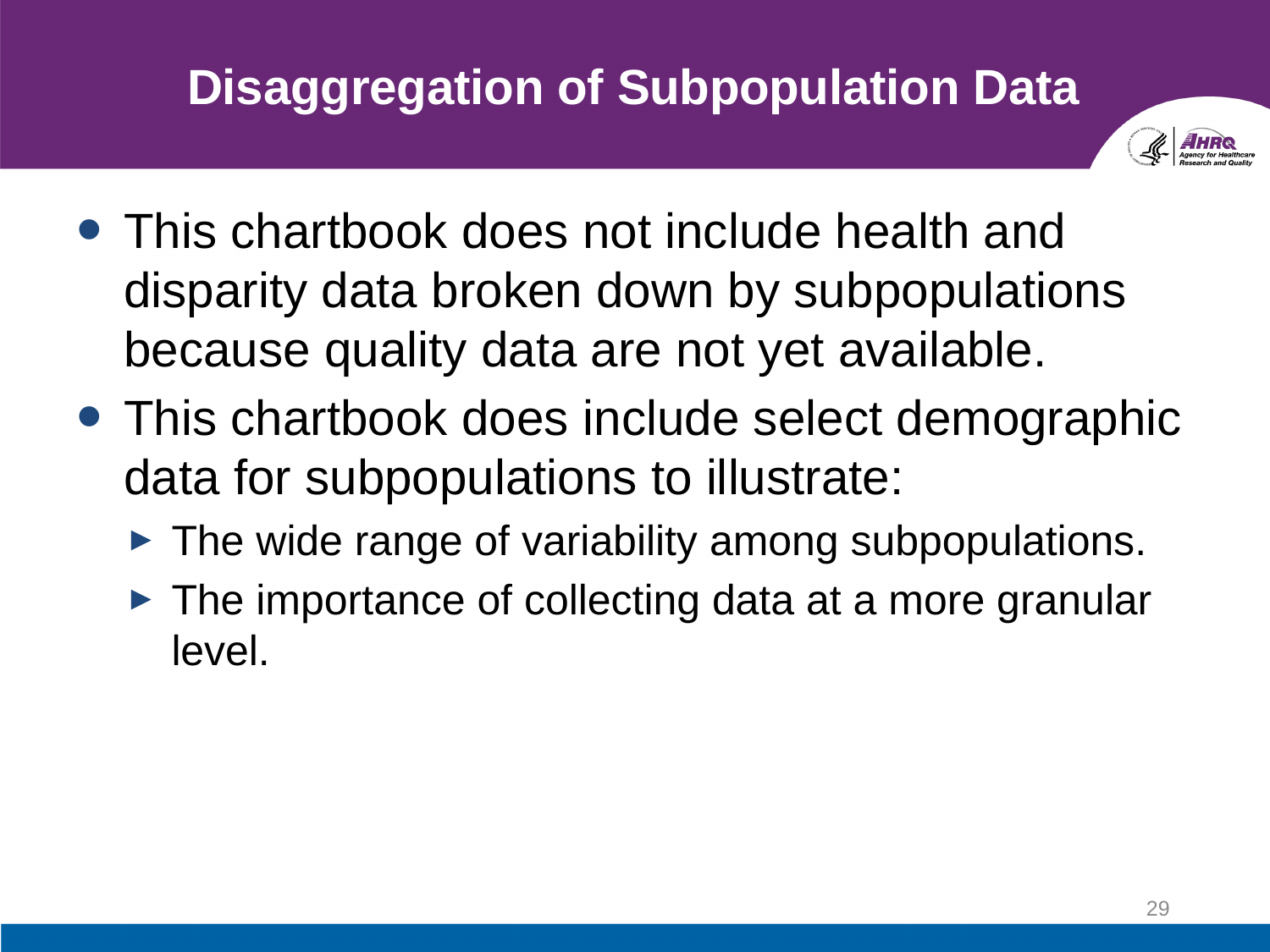

# Disaggregation of Subpopulation Data
This chartbook does not include health and disparity data broken down by subpopulations because quality data are not yet available.
This chartbook does include select demographic data for subpopulations to illustrate:
The wide range of variability among subpopulations.
The importance of collecting data at a more granular level.
29